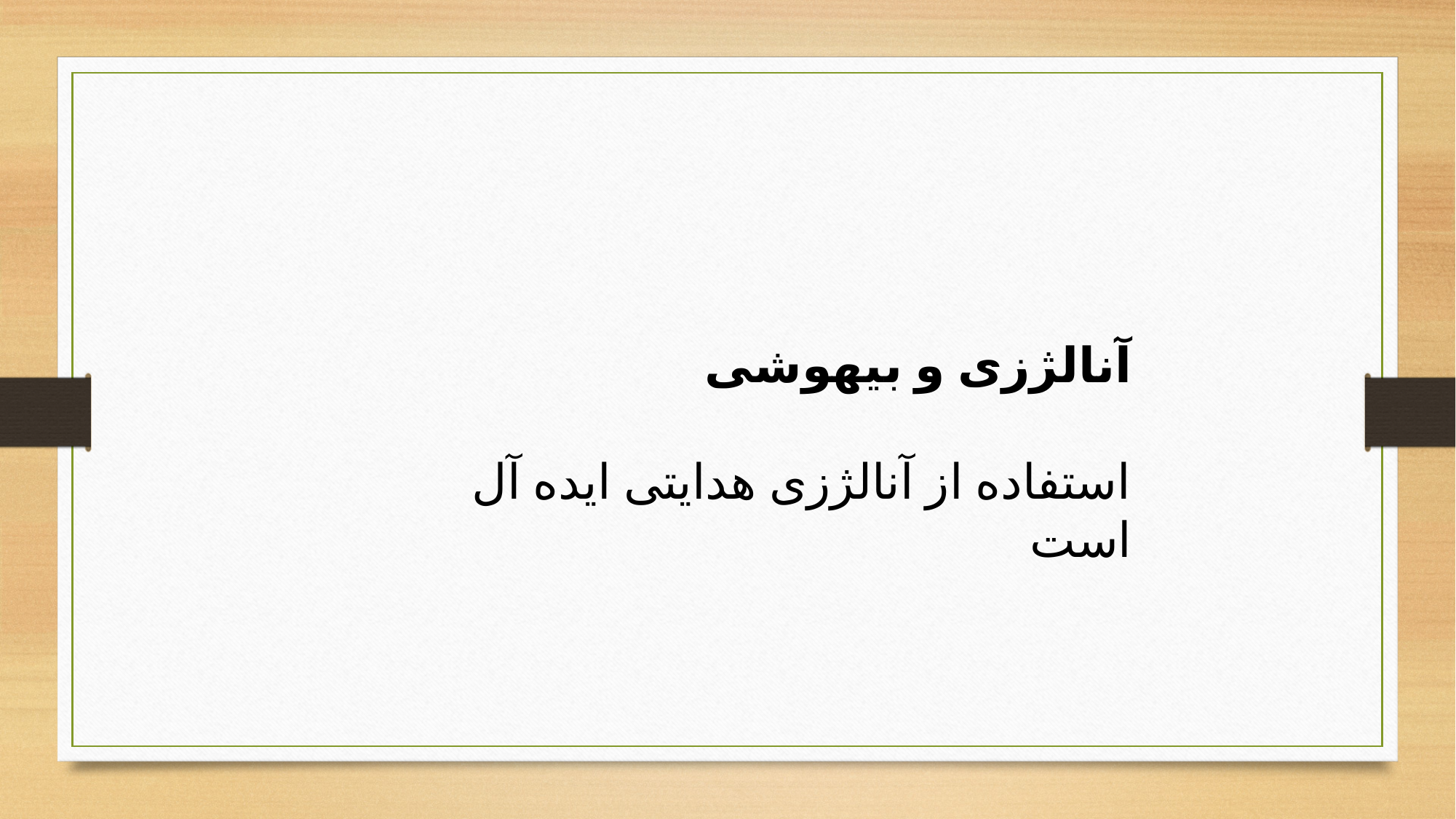

آنالژزی و بیهوشی

استفاده از آنالژزی هدایتی ایده آل است